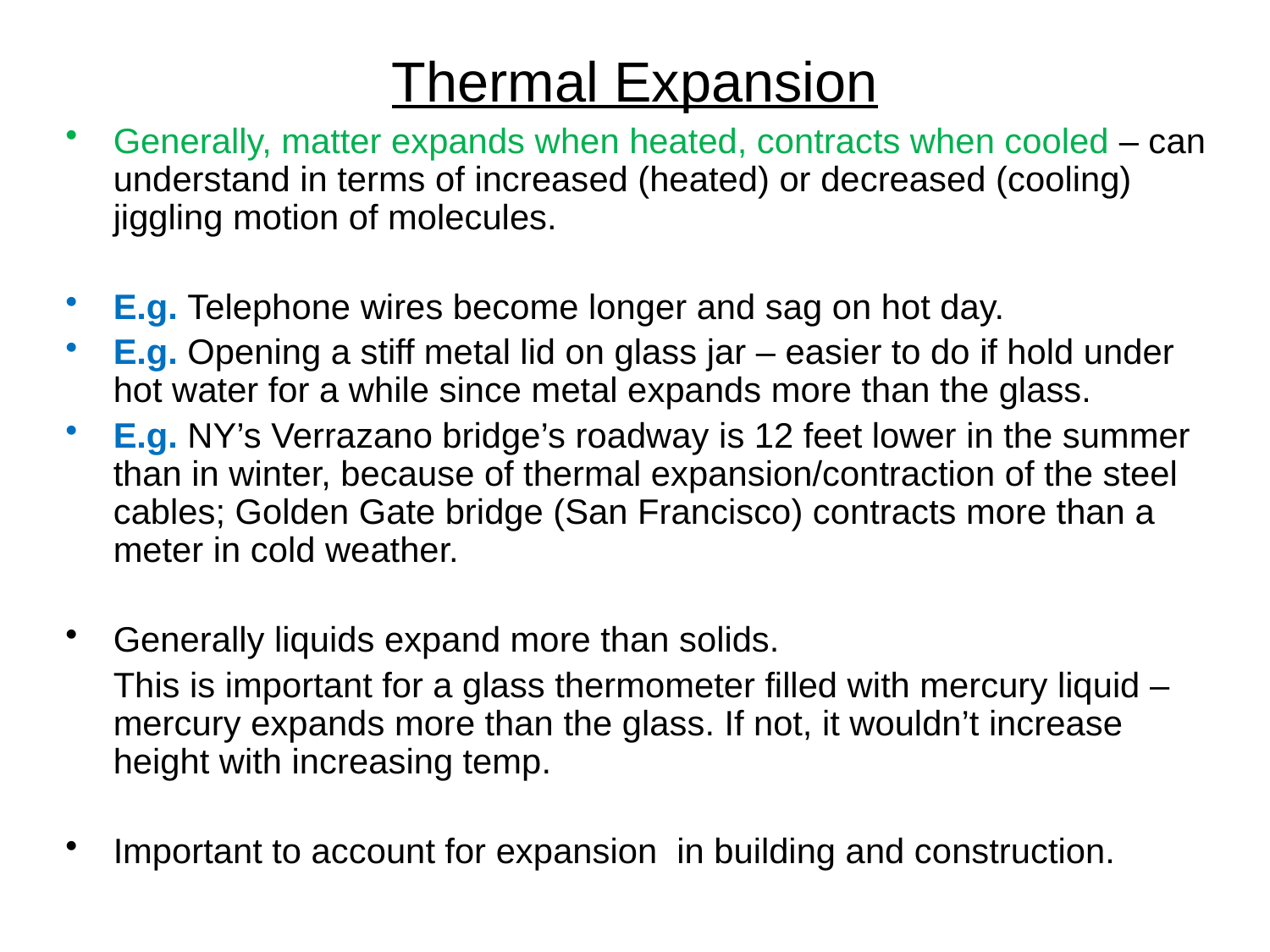

# Thermal Expansion
Generally, matter expands when heated, contracts when cooled – can understand in terms of increased (heated) or decreased (cooling)  jiggling motion of molecules.

E.g. Telephone wires become longer and sag on hot day.
E.g. Opening a stiff metal lid on glass jar – easier to do if hold under hot water for a while since metal expands more than the glass.
E.g. NY’s Verrazano bridge’s roadway is 12 feet lower in the summer than in winter, because of thermal expansion/contraction of the steel cables; Golden Gate bridge (San Francisco) contracts more than a meter in cold weather.

Generally liquids expand more than solids.
 	This is important for a glass thermometer filled with mercury liquid – mercury expands more than the glass. If not, it wouldn’t increase height with increasing temp.

Important to account for expansion  in building and construction.